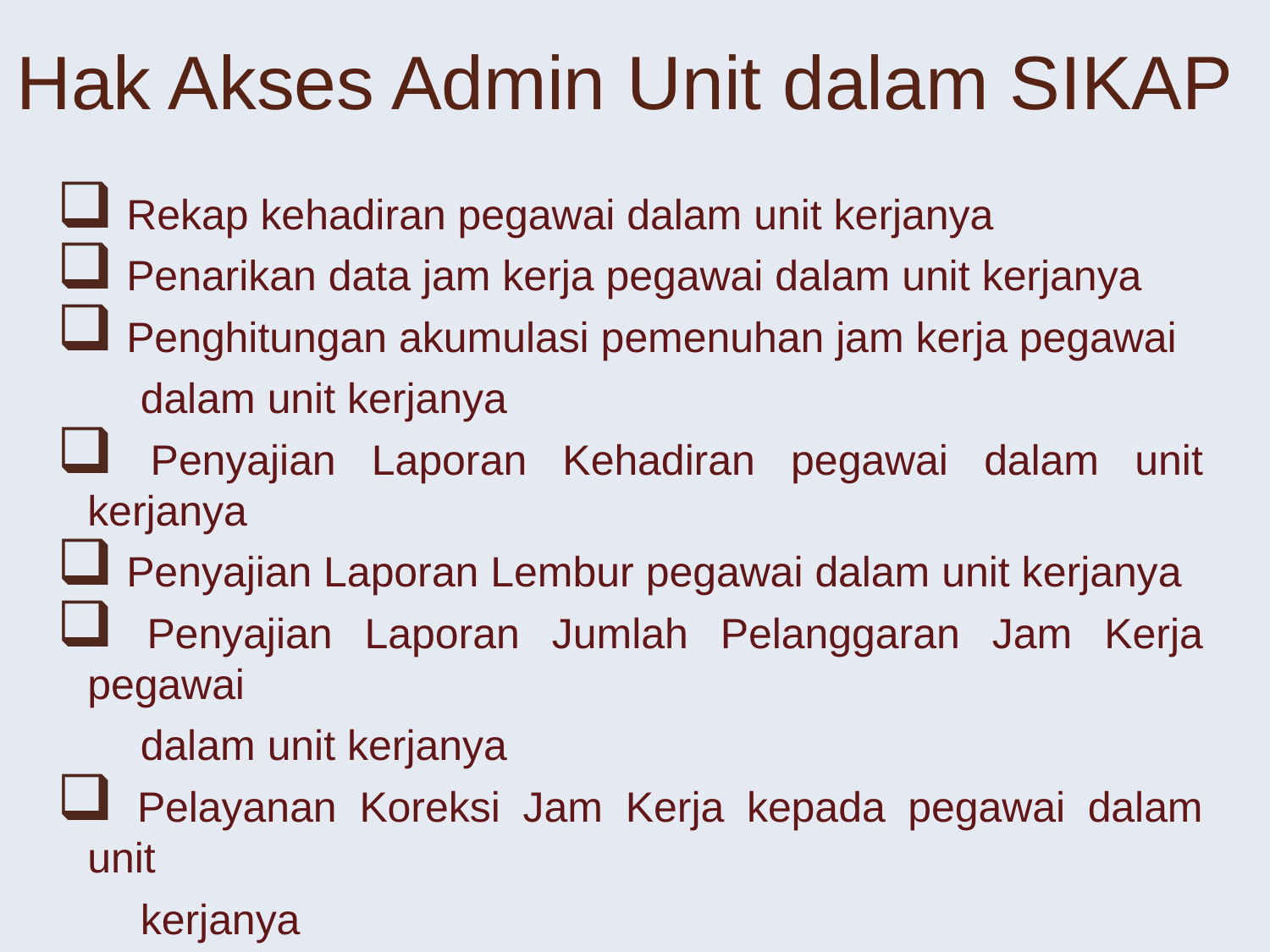

# Hak Akses Admin Unit dalam SIKAP
 Rekap kehadiran pegawai dalam unit kerjanya
 Penarikan data jam kerja pegawai dalam unit kerjanya
 Penghitungan akumulasi pemenuhan jam kerja pegawai
       dalam unit kerjanya
 Penyajian Laporan Kehadiran pegawai dalam unit kerjanya
 Penyajian Laporan Lembur pegawai dalam unit kerjanya
 Penyajian Laporan Jumlah Pelanggaran Jam Kerja pegawai
       dalam unit kerjanya
 Pelayanan Koreksi Jam Kerja kepada pegawai dalam unit
       kerjanya